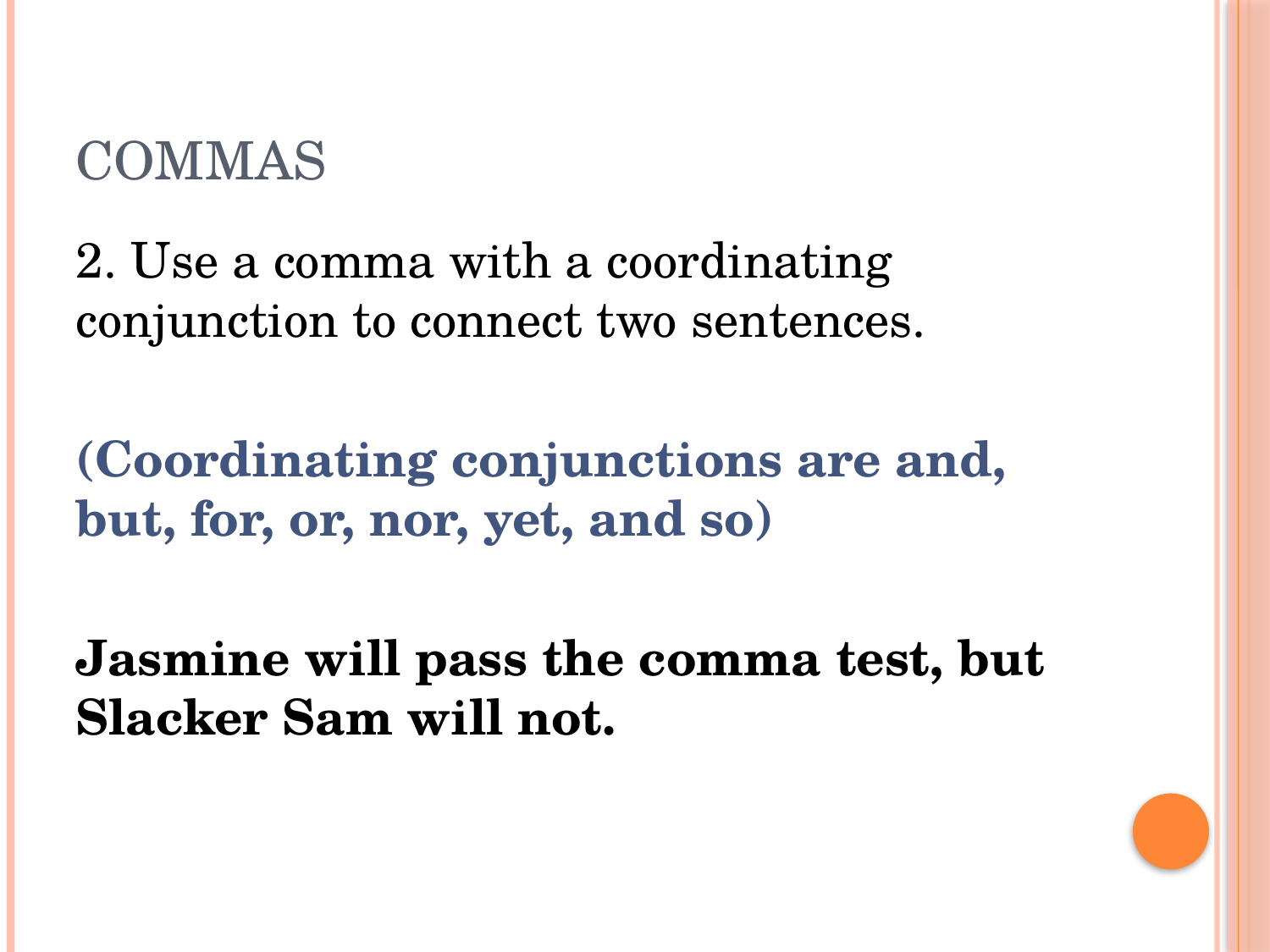

# commas
2. Use a comma with a coordinating conjunction to connect two sentences.

(Coordinating conjunctions are and, but, for, or, nor, yet, and so)

Jasmine will pass the comma test, but Slacker Sam will not.